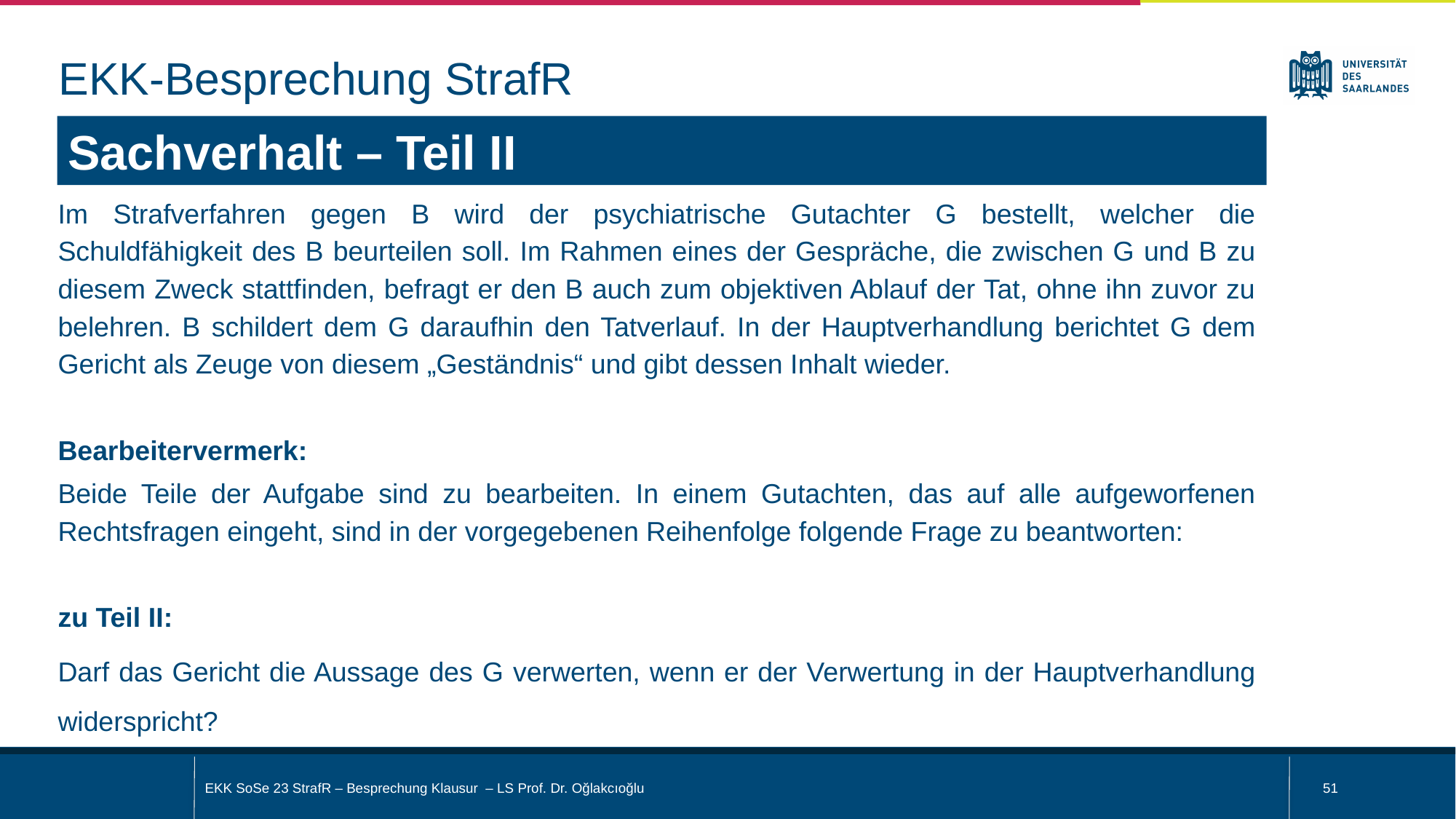

EKK-Besprechung StrafR
Sachverhalt – Teil II
Im Strafverfahren gegen B wird der psychiatrische Gutachter G bestellt, welcher die Schuldfähigkeit des B beurteilen soll. Im Rahmen eines der Gespräche, die zwischen G und B zu diesem Zweck stattfinden, befragt er den B auch zum objektiven Ablauf der Tat, ohne ihn zuvor zu belehren. B schildert dem G daraufhin den Tatverlauf. In der Hauptverhandlung berichtet G dem Gericht als Zeuge von diesem „Geständnis“ und gibt dessen Inhalt wieder.

Bearbeitervermerk:
Beide Teile der Aufgabe sind zu bearbeiten. In einem Gutachten, das auf alle aufgeworfenen Rechtsfragen eingeht, sind in der vorgegebenen Reihenfolge folgende Frage zu beantworten:

zu Teil II:
Darf das Gericht die Aussage des G verwerten, wenn er der Verwertung in der Hauptverhandlung widerspricht?
EKK SoSe 23 StrafR – Besprechung Klausur  – LS Prof. Dr. Oğlakcıoğlu
51